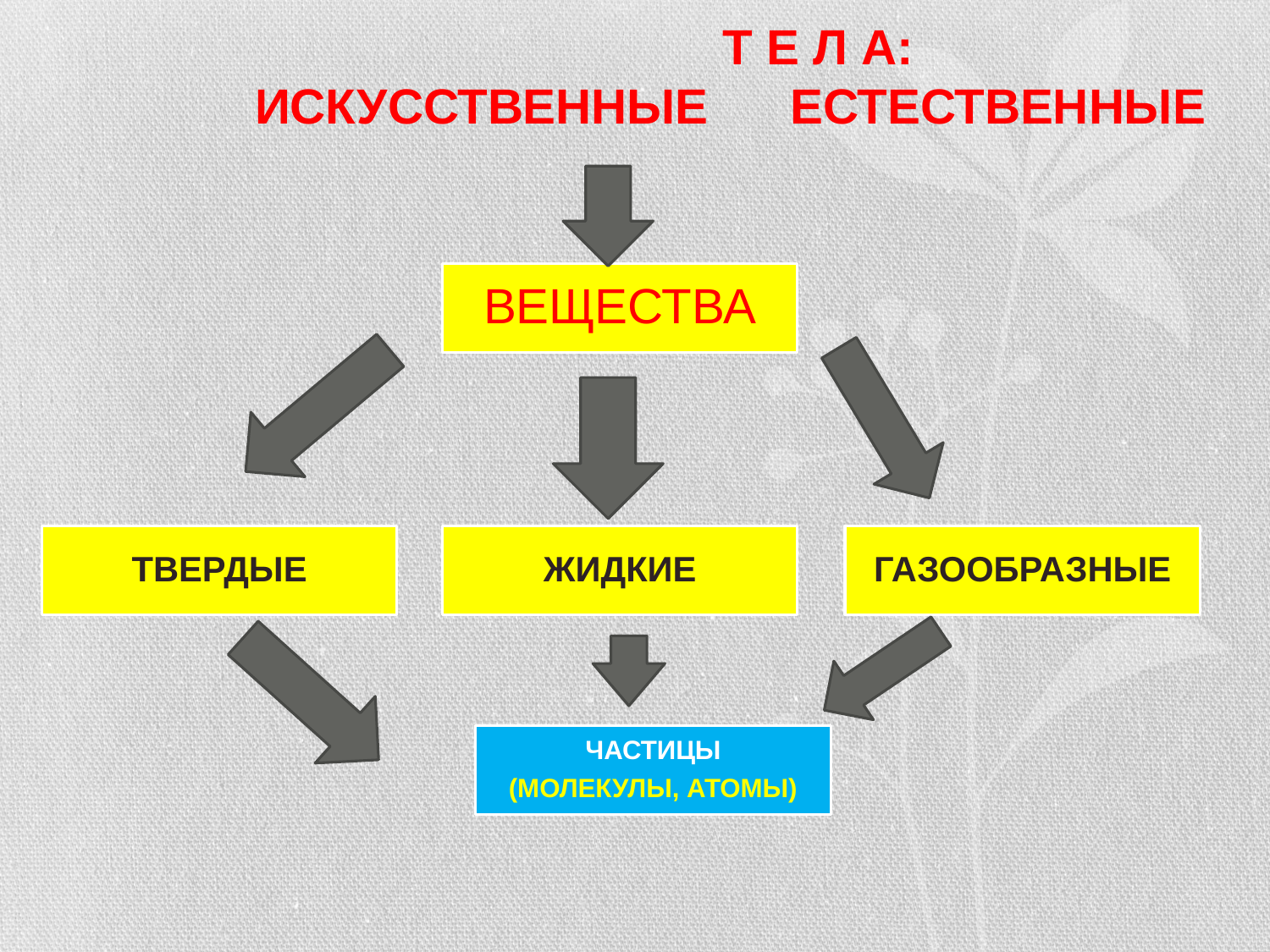

# Т Е Л А: ИСКУССТВЕННЫЕ      ЕСТЕСТВЕННЫЕ
ВЕЩЕСТВА
ЧАСТИЦЫ
(МОЛЕКУЛЫ, АТОМЫ)
ЖИДКИЕ
ГАЗООБРАЗНЫЕ
ТВЕРДЫЕ